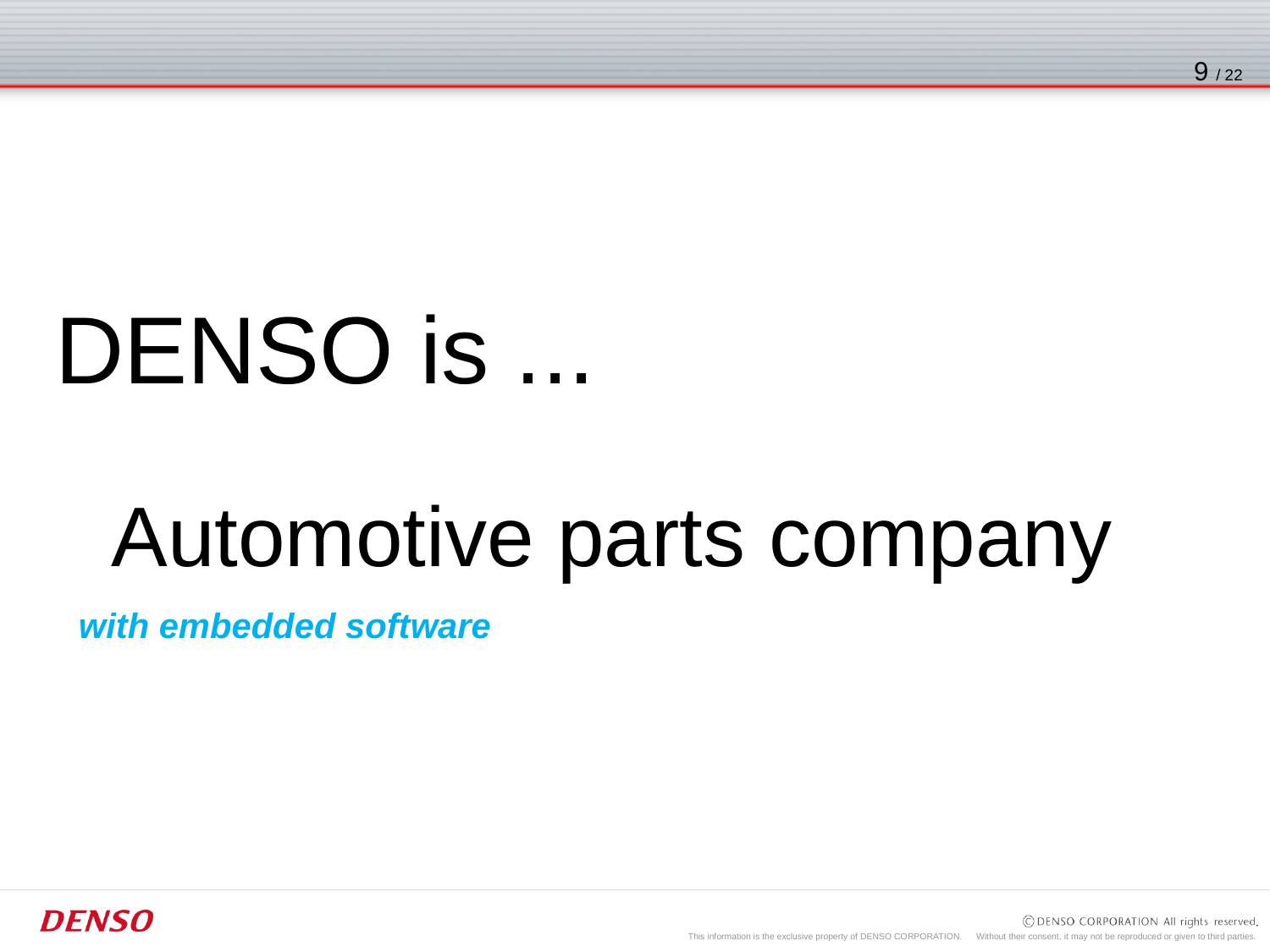

9 / 22
DENSO is ...
Automotive parts company
with embedded software